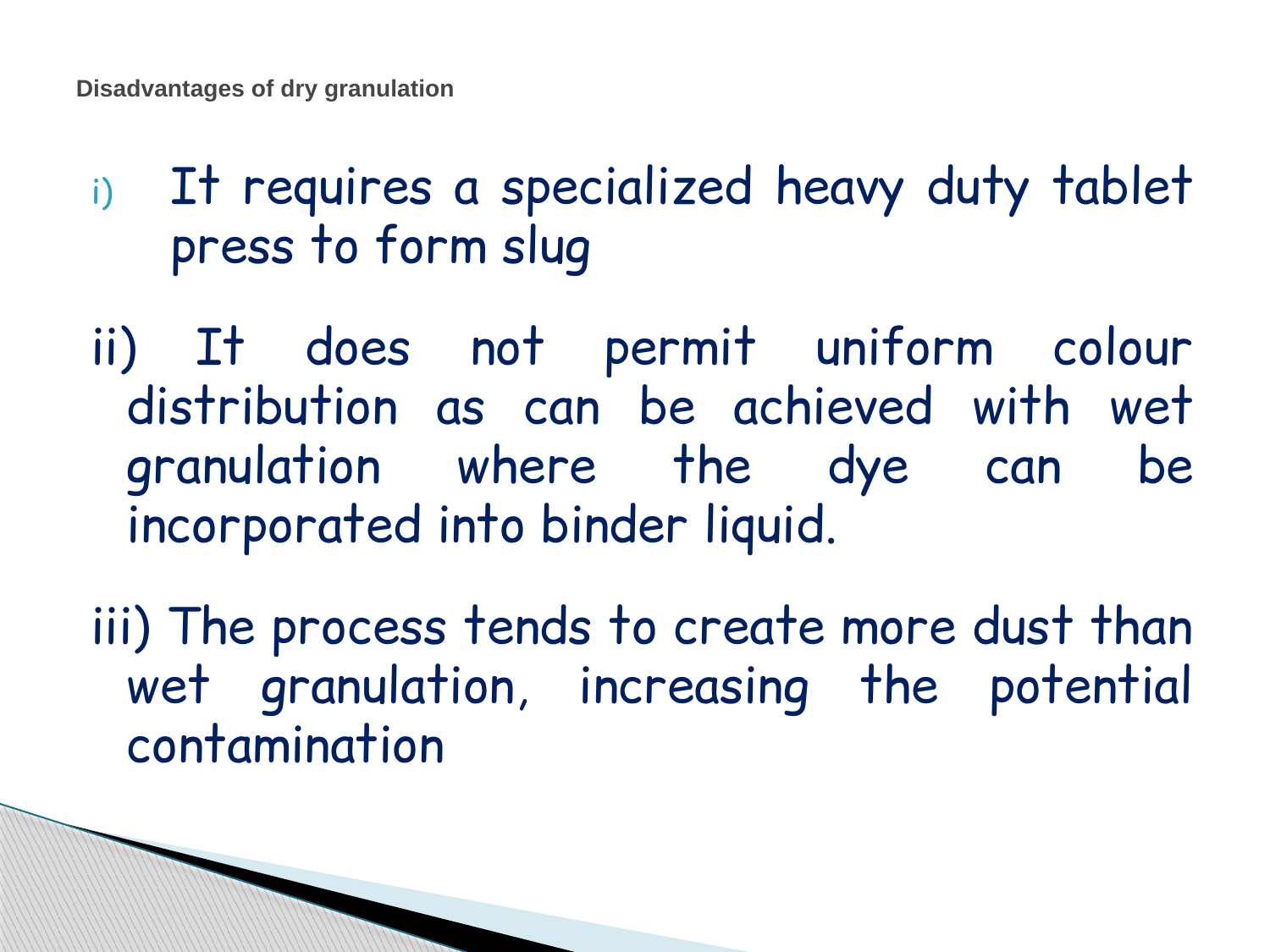

# Disadvantages of dry granulation
It requires a specialized heavy duty tablet press to form slug
ii) It does not permit uniform colour distribution as can be achieved with wet granulation where the dye can be incorporated into binder liquid.
iii) The process tends to create more dust than wet granulation, increasing the potential contamination